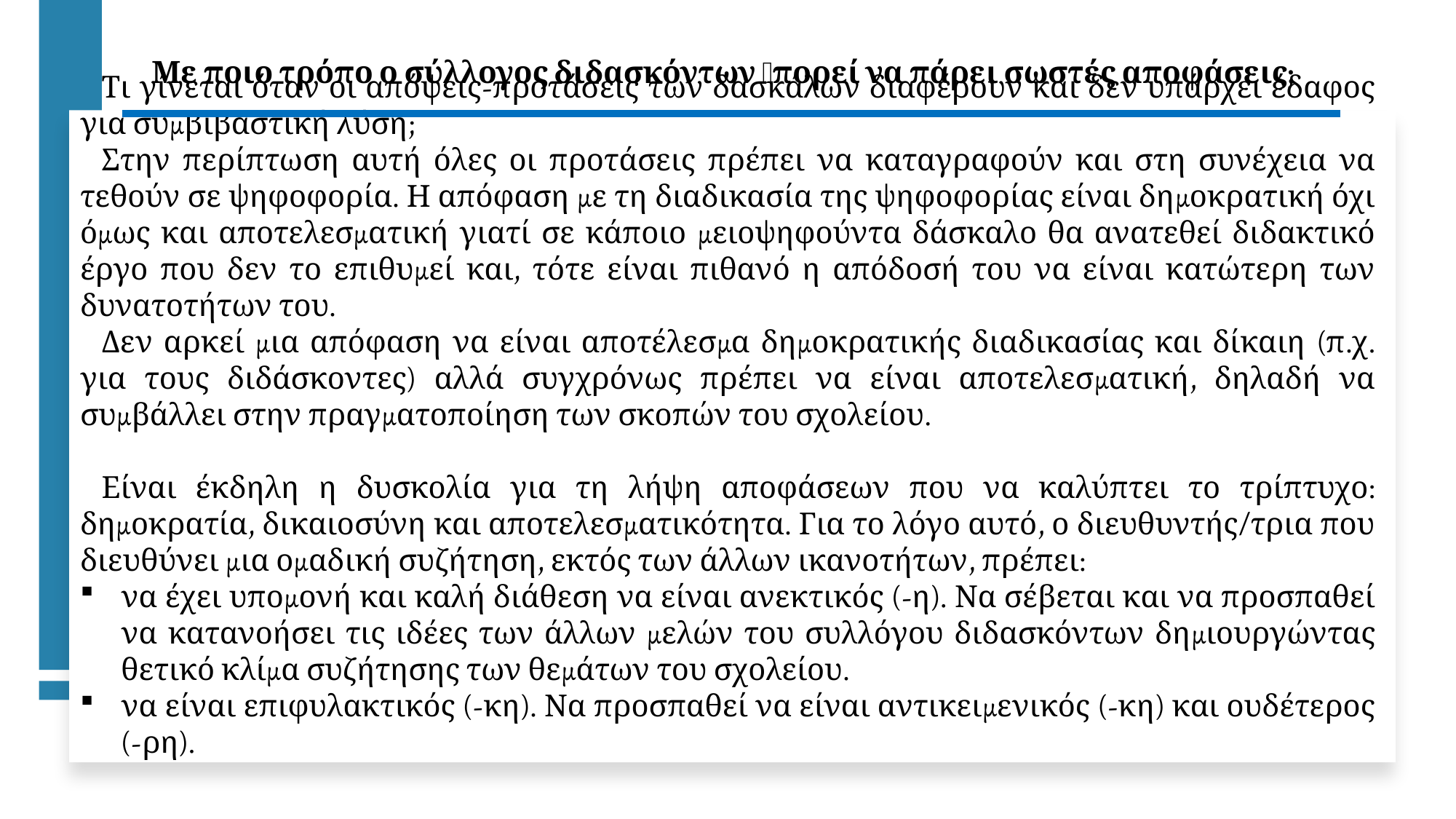

Με ποιο τρόπο ο σύλλογος διδασκόντων μπορεί να πάρει σωστές αποφάσεις;

Τι γίνεται όταν οι απόψεις-προτάσεις των δασκάλων διαφέρουν και δεν υπάρχει έδαφος για συμβιβαστική λύση;
Στην περίπτωση αυτή όλες οι προτάσεις πρέπει να καταγραφούν και στη συνέχεια να τεθούν σε ψηφοφορία. Η απόφαση με τη διαδικασία της ψηφοφορίας είναι δημοκρατική όχι όμως και αποτελεσματική γιατί σε κάποιο μειοψηφούντα δάσκαλο θα ανατεθεί διδακτικό έργο που δεν το επιθυμεί και, τότε είναι πιθανό η απόδοσή του να είναι κατώτερη των δυνατοτήτων του.
Δεν αρκεί μια απόφαση να είναι αποτέλεσμα δημοκρατικής διαδικασίας και δίκαιη (π.χ. για τους διδάσκοντες) αλλά συγχρόνως πρέπει να είναι αποτελεσματική, δηλαδή να συμβάλλει στην πραγματοποίηση των σκοπών του σχολείου.

Είναι έκδηλη η δυσκολία για τη λήψη αποφάσεων που να καλύπτει το τρίπτυχο: δημοκρατία, δικαιοσύνη και αποτελεσματικότητα. Για το λόγο αυτό, ο διευθυντής/τρια που διευθύνει μια ομαδική συζήτηση, εκτός των άλλων ικανοτήτων, πρέπει:
να έχει υπομονή και καλή διάθεση να είναι ανεκτικός (-η). Να σέβεται και να προσπαθεί να κατανοήσει τις ιδέες των άλλων μελών του συλλόγου διδασκόντων δημιουργώντας θετικό κλίμα συζήτησης των θεμάτων του σχολείου.
να είναι επιφυλακτικός (-κη). Να προσπαθεί να είναι αντικειμενικός (-κη) και ουδέτερος (-ρη).